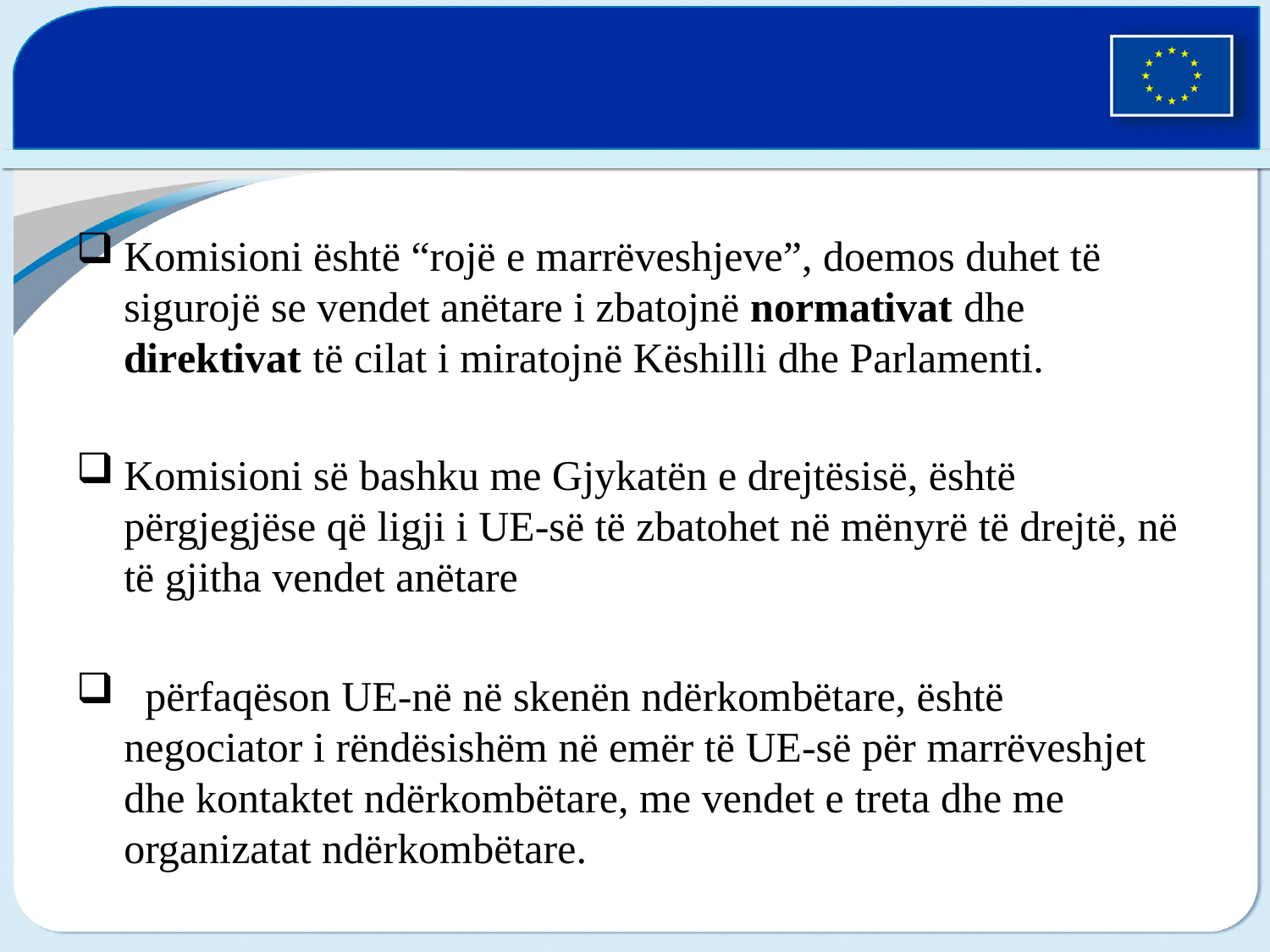

#
Komisioni është “rojë e marrëveshjeve”, doemos duhet të sigurojë se vendet anëtare i zbatojnë normativat dhe direktivat të cilat i miratojnë Këshilli dhe Parlamenti.

Komisioni së bashku me Gjykatën e drejtësisë, është përgjegjëse që ligji i UE-së të zbatohet në mënyrë të drejtë, në të gjitha vendet anëtare

  përfaqëson UE-në në skenën ndërkombëtare, është negociator i rëndësishëm në emër të UE-së për marrëveshjet dhe kontaktet ndërkombëtare, me vendet e treta dhe me organizatat ndërkombëtare.